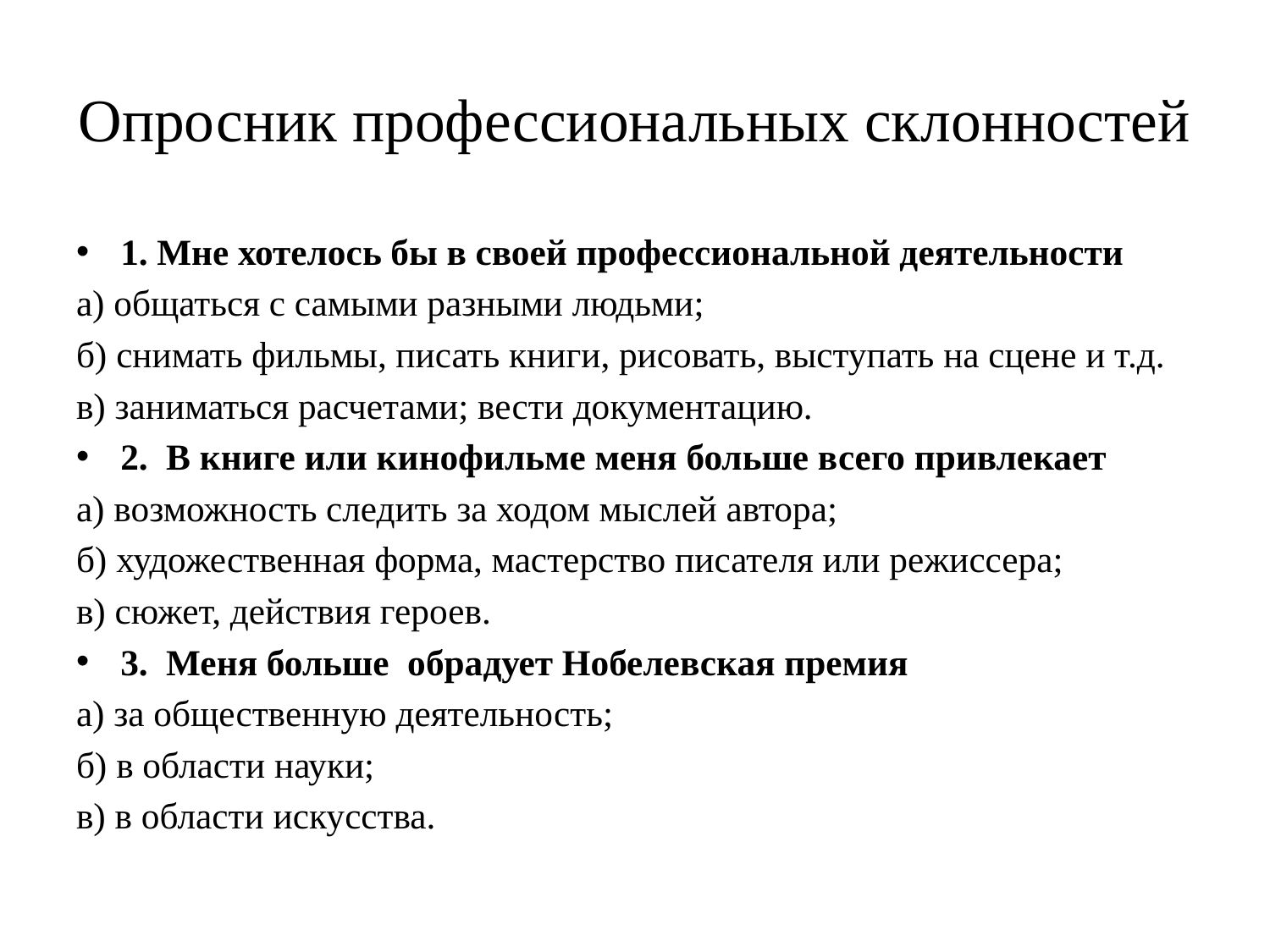

# Опросник профессиональных склонностей
1. Мне хотелось бы в своей профессиональной деятельности
а) общаться с самыми разными людьми;
б) снимать фильмы, писать книги, рисовать, выступать на сцене и т.д.
в) заниматься расчетами; вести документацию.
2.  В книге или кинофильме меня больше всего привлекает
а) возможность следить за ходом мыслей автора;
б) художественная форма, мастерство писателя или режиссера;
в) сюжет, действия героев.
3.  Меня больше  обрадует Нобелевская премия
а) за общественную деятельность;
б) в области науки;
в) в области искусства.